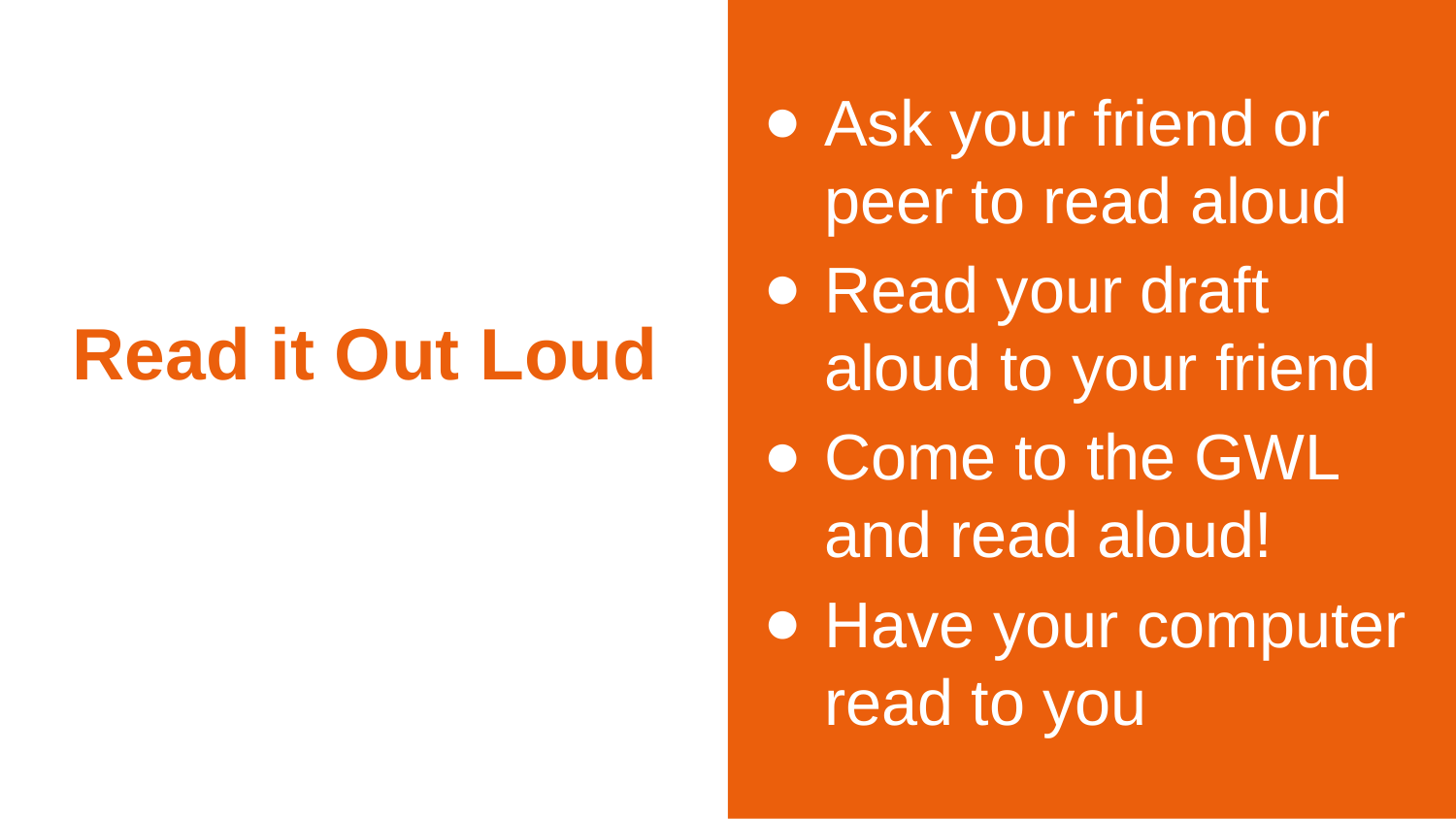

Ask your friend or peer to read aloud
Read your draft aloud to your friend
Come to the GWL and read aloud!
Have your computer read to you
# Read it Out Loud